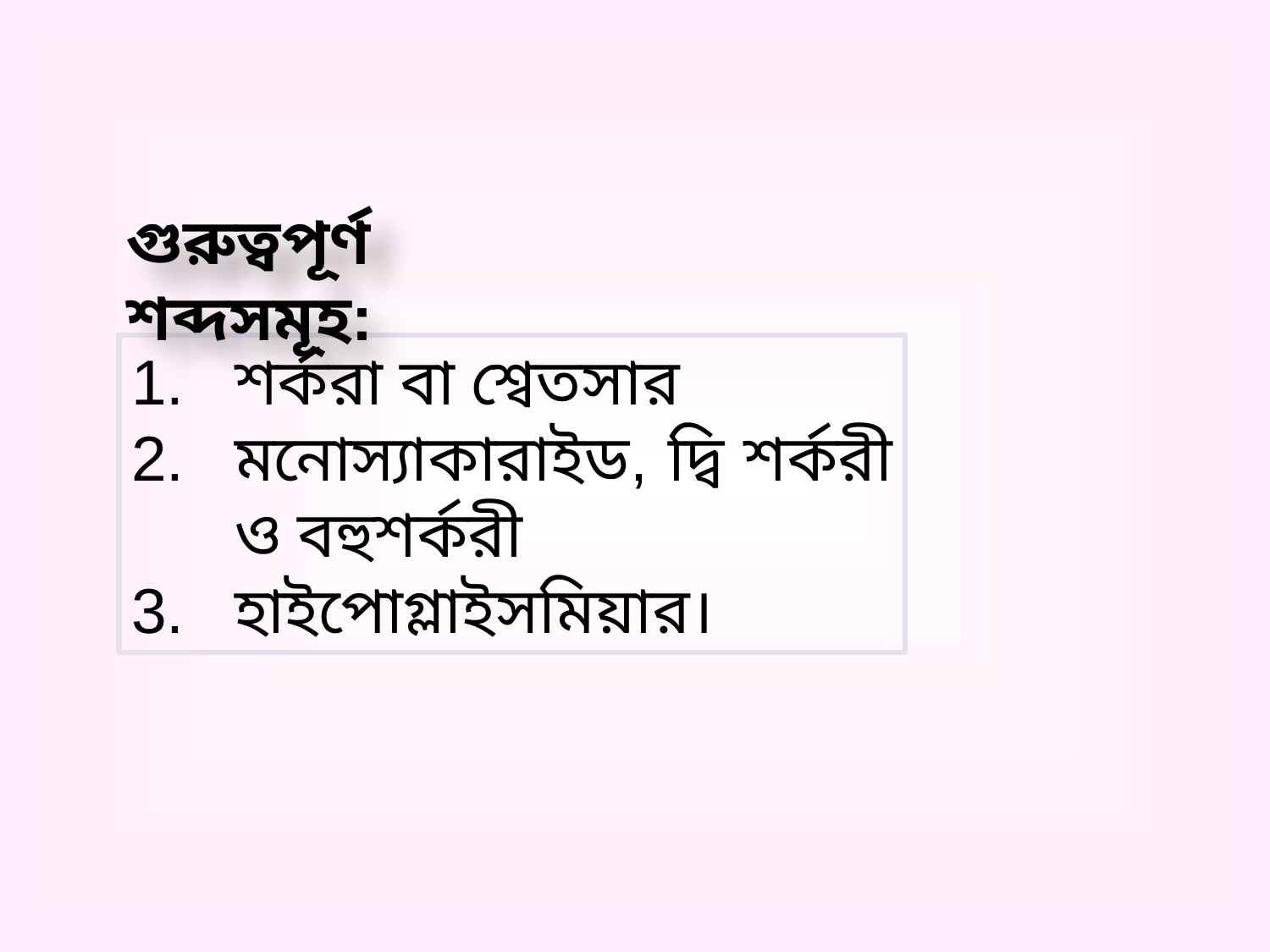

গুরুত্বপূর্ণ শব্দসমূহ:
শর্করা বা শ্বেতসার
মনোস্যাকারাইড, দ্বি শর্করী ও বহুশর্করী
হাইপোগ্লাইসমিয়ার।